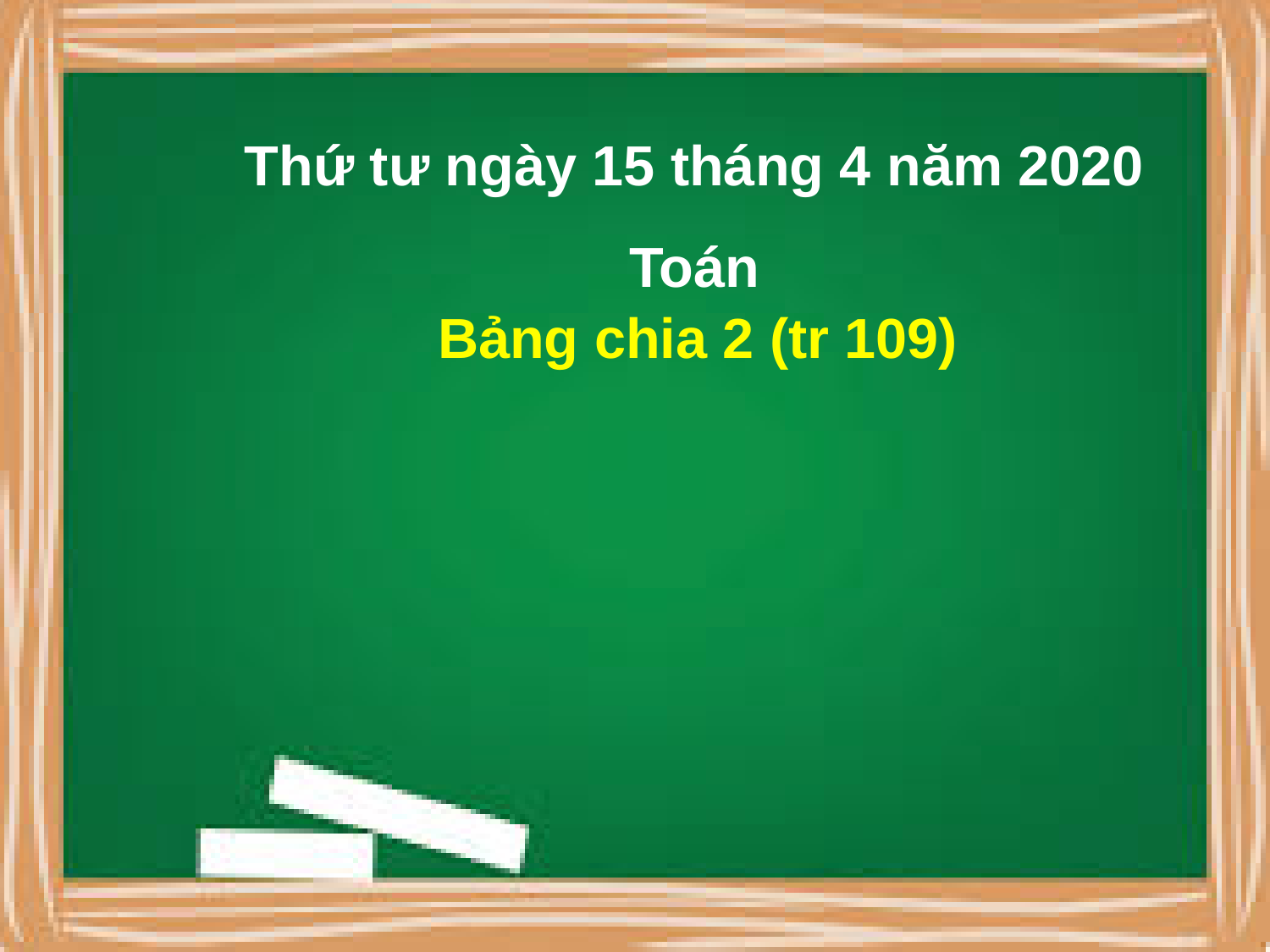

Thứ tư ngày 15 tháng 4 năm 2020
Toán
Bảng chia 2 (tr 109)